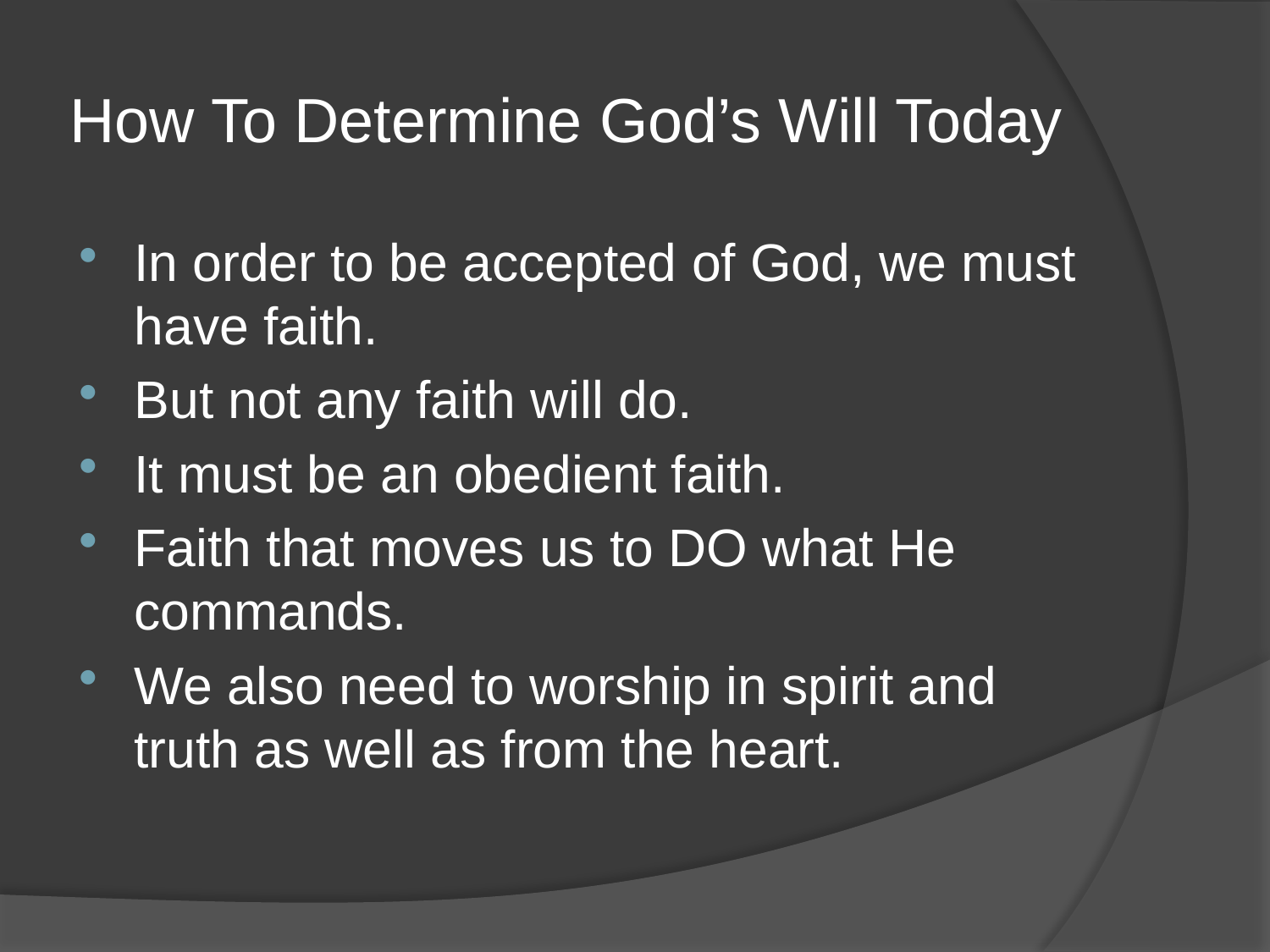

# How To Determine God’s Will Today
In order to be accepted of God, we must have faith.
But not any faith will do.
It must be an obedient faith.
Faith that moves us to DO what He commands.
We also need to worship in spirit and truth as well as from the heart.